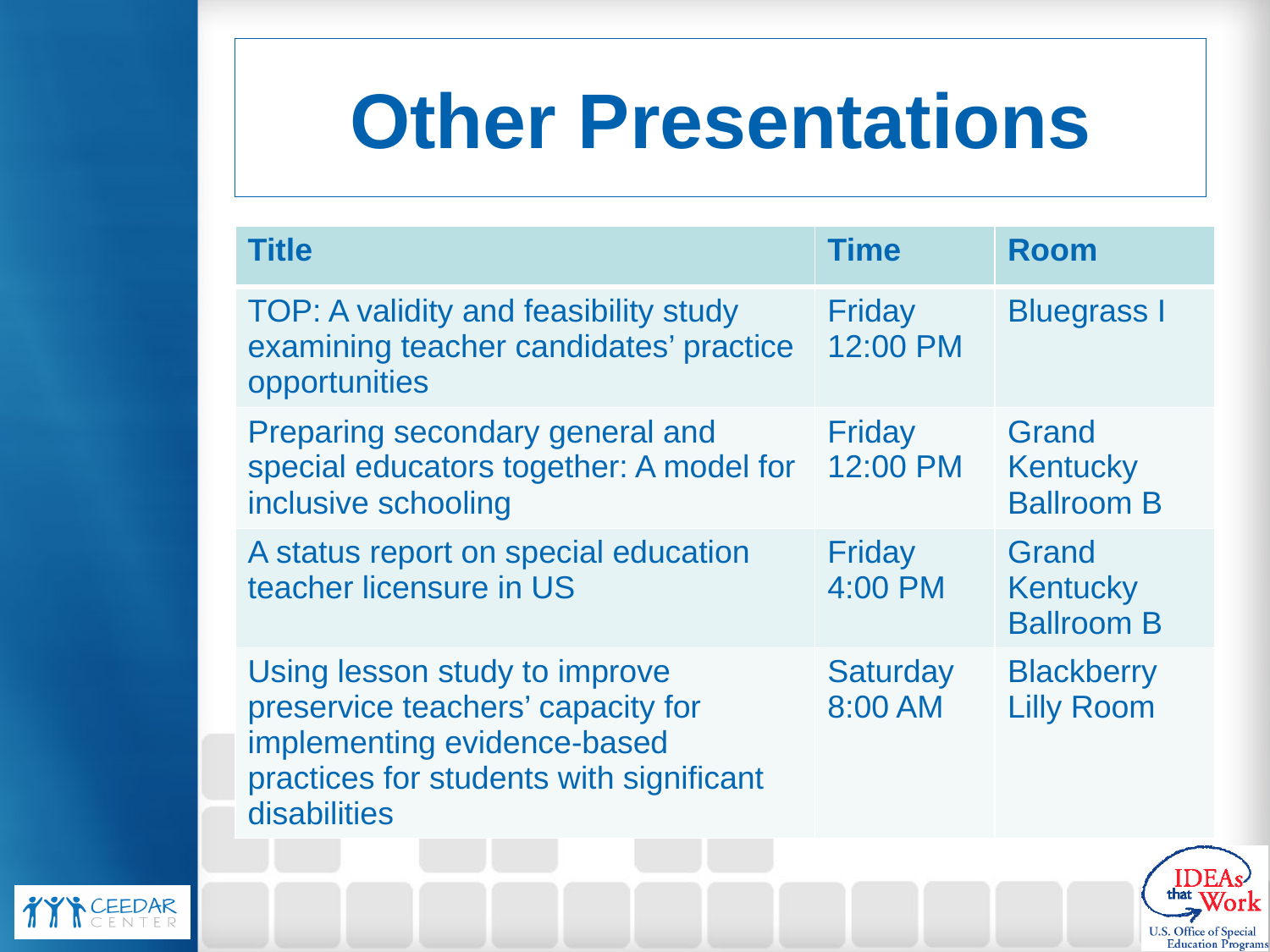

# Other Presentations
| Title | Time | Room |
| --- | --- | --- |
| TOP: A validity and feasibility study examining teacher candidates’ practice opportunities | Friday 12:00 PM | Bluegrass I |
| Preparing secondary general and special educators together: A model for inclusive schooling | Friday 12:00 PM | Grand Kentucky Ballroom B |
| A status report on special education teacher licensure in US | Friday 4:00 PM | Grand Kentucky Ballroom B |
| Using lesson study to improve preservice teachers’ capacity for implementing evidence-based practices for students with significant disabilities | Saturday 8:00 AM | Blackberry Lilly Room |